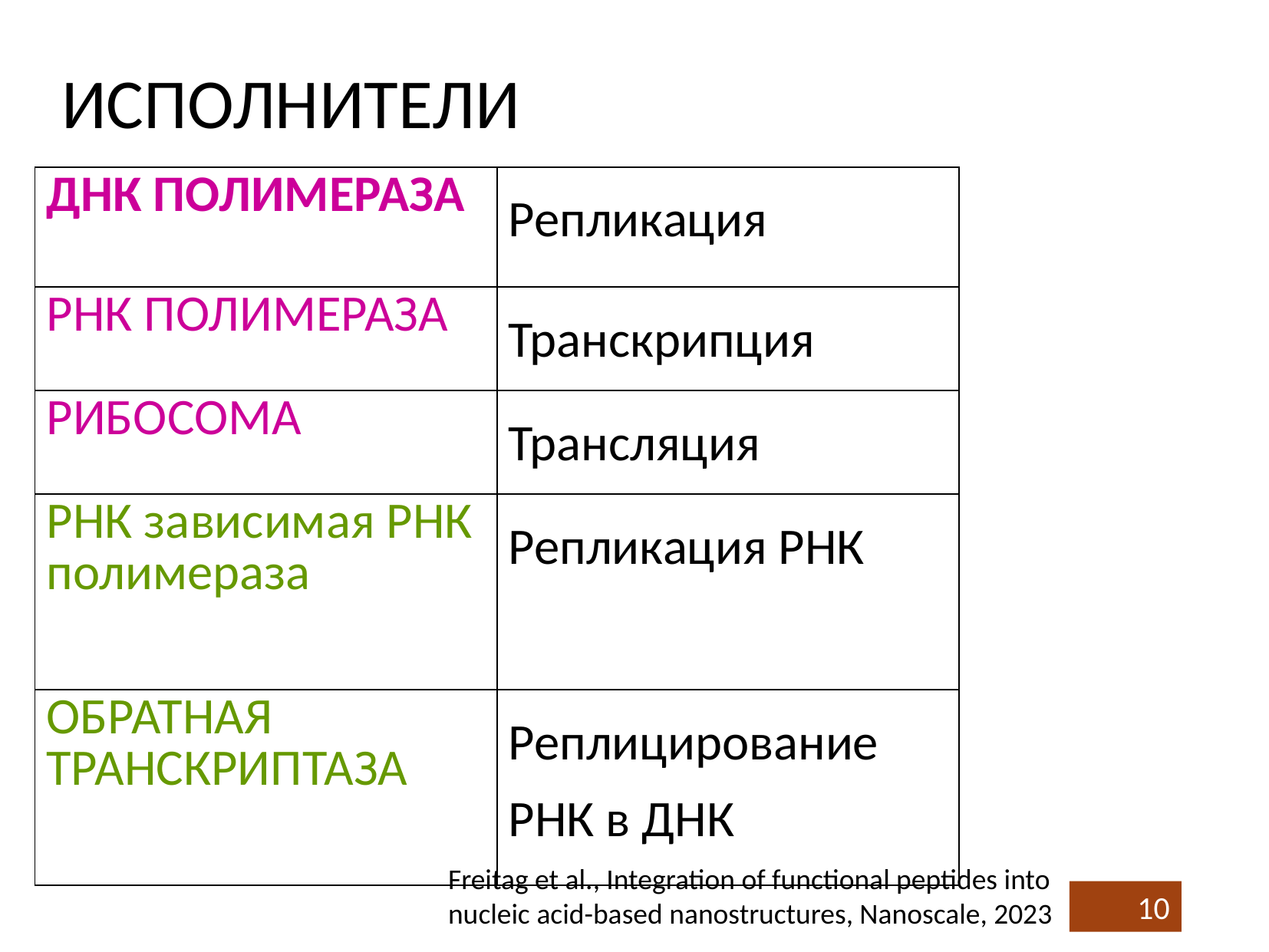

# ИСПОЛНИТЕЛИ
| ДНК ПОЛИМЕРАЗА | Репликация |
| --- | --- |
| РНК ПОЛИМЕРАЗА | Транскрипция |
| РИБОСОМА | Трансляция |
| РНК зависимая РНК полимераза | Репликация РНК |
| ОБРАТНАЯ ТРАНСКРИПТАЗА | Реплицирование РНК в ДНК |
Freitag et al., Integration of functional peptides into nucleic acid-based nanostructures, Nanoscale, 2023
10